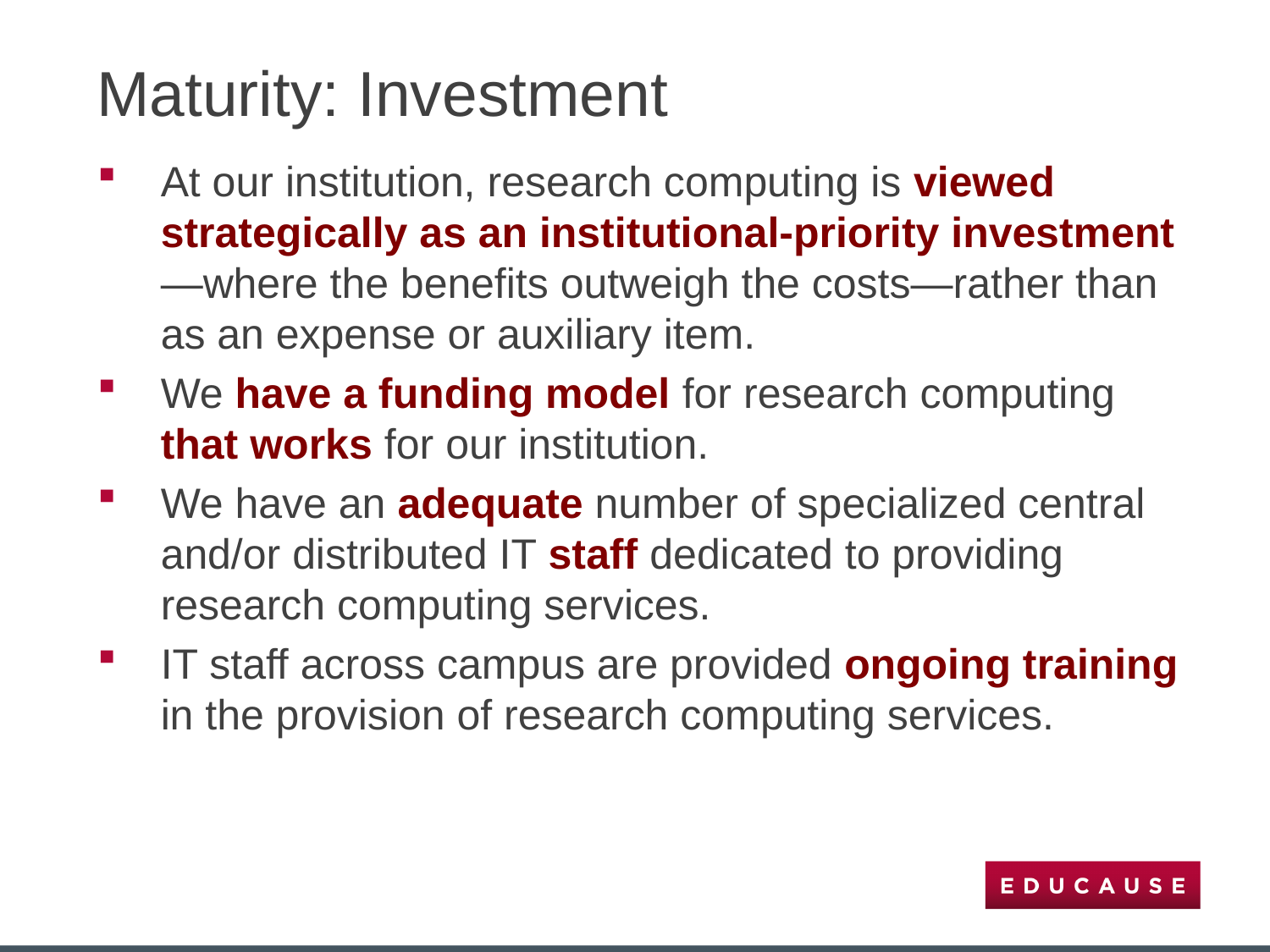

# Maturity: Investment
At our institution, research computing is viewed strategically as an institutional-priority investment—where the benefits outweigh the costs—rather than as an expense or auxiliary item.
We have a funding model for research computing that works for our institution.
We have an adequate number of specialized central and/or distributed IT staff dedicated to providing research computing services.
IT staff across campus are provided ongoing training in the provision of research computing services.